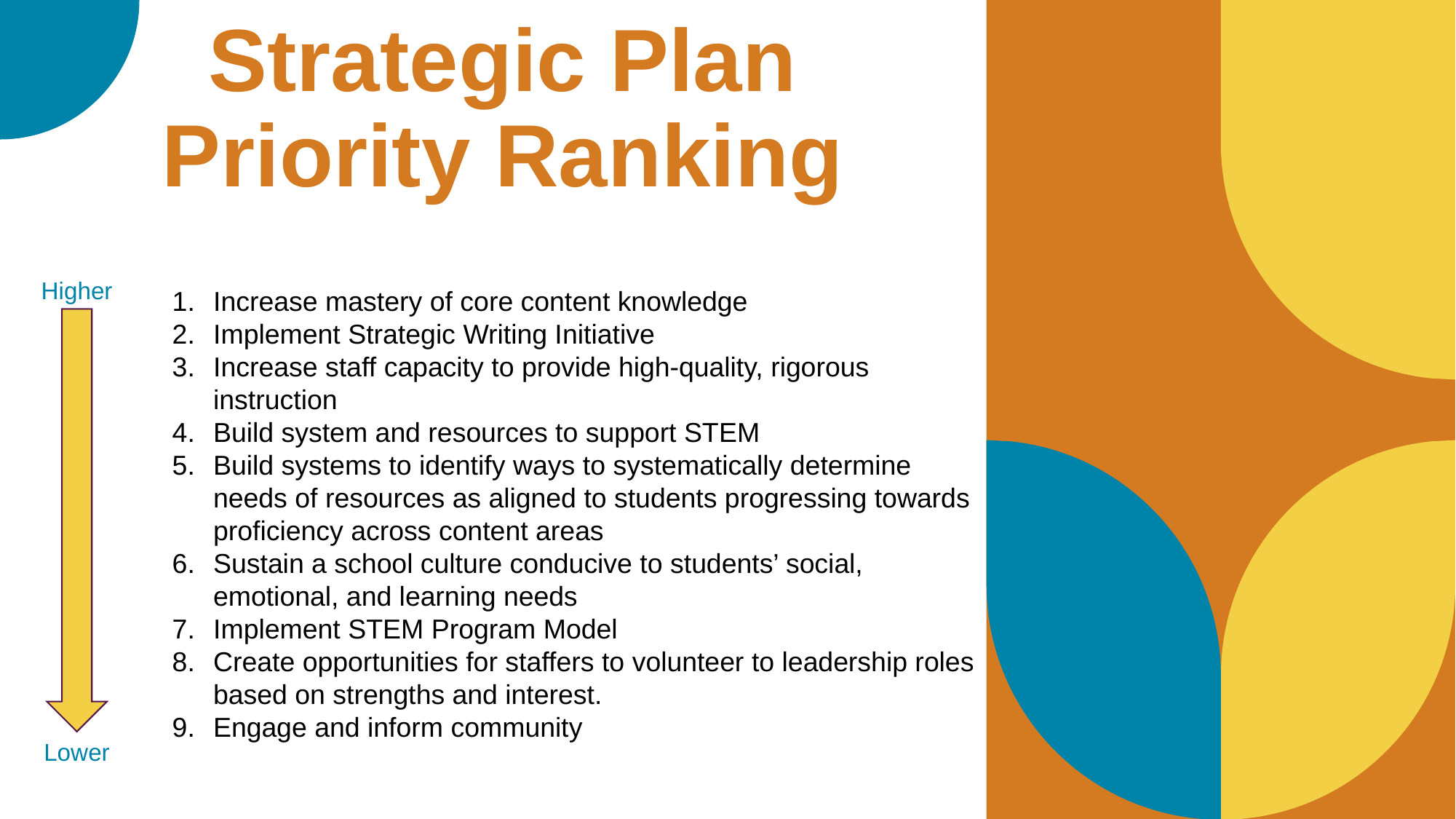

Strategic Plan
Priority Ranking

Higher
Increase mastery of core content knowledge
Implement Strategic Writing Initiative
Increase staff capacity to provide high-quality, rigorous instruction
Build system and resources to support STEM
Build systems to identify ways to systematically determine needs of resources as aligned to students progressing towards proficiency across content areas
Sustain a school culture conducive to students’ social, emotional, and learning needs
Implement STEM Program Model
Create opportunities for staffers to volunteer to leadership roles based on strengths and interest.
Engage and inform community

Lower